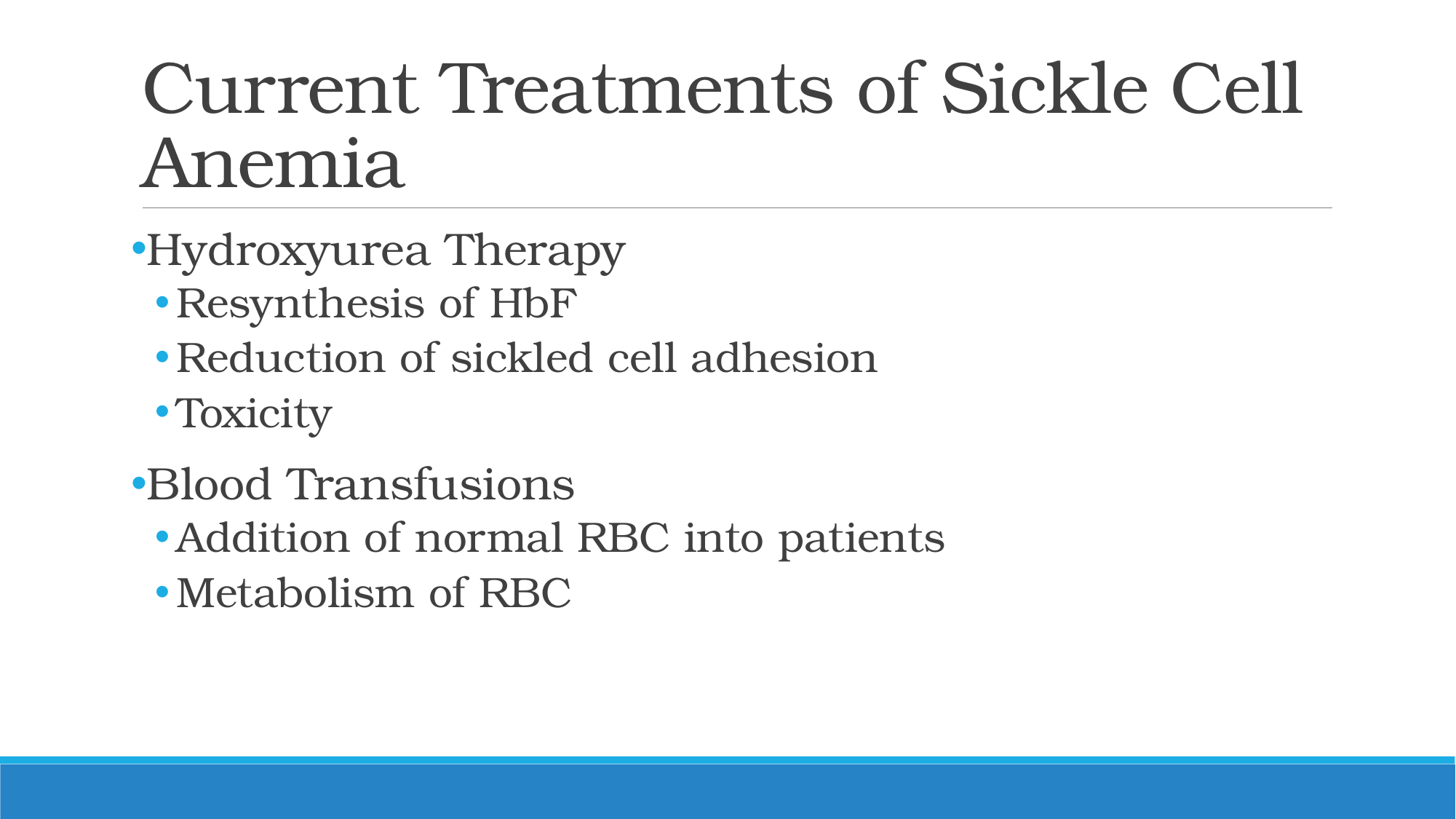

# Current Treatments of Sickle Cell Anemia
Hydroxyurea Therapy
Resynthesis of HbF
Reduction of sickled cell adhesion
Toxicity
Blood Transfusions
Addition of normal RBC into patients
Metabolism of RBC